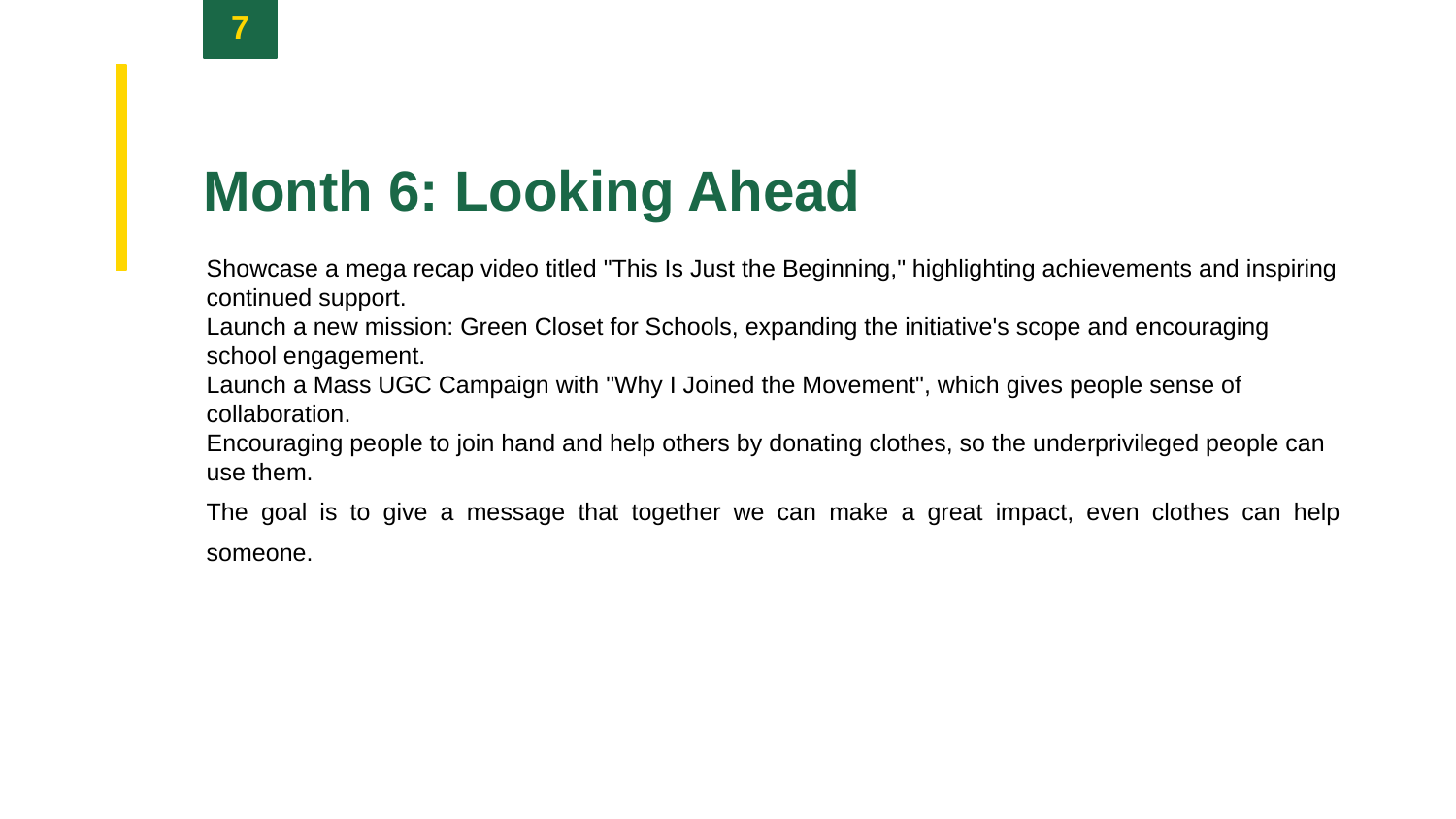

7

Month 6: Looking Ahead
Showcase a mega recap video titled "This Is Just the Beginning," highlighting achievements and inspiring continued support.
Launch a new mission: Green Closet for Schools, expanding the initiative's scope and encouraging school engagement.
Launch a Mass UGC Campaign with "Why I Joined the Movement", which gives people sense of collaboration.
Encouraging people to join hand and help others by donating clothes, so the underprivileged people can use them.
The goal is to give a message that together we can make a great impact, even clothes can help someone.